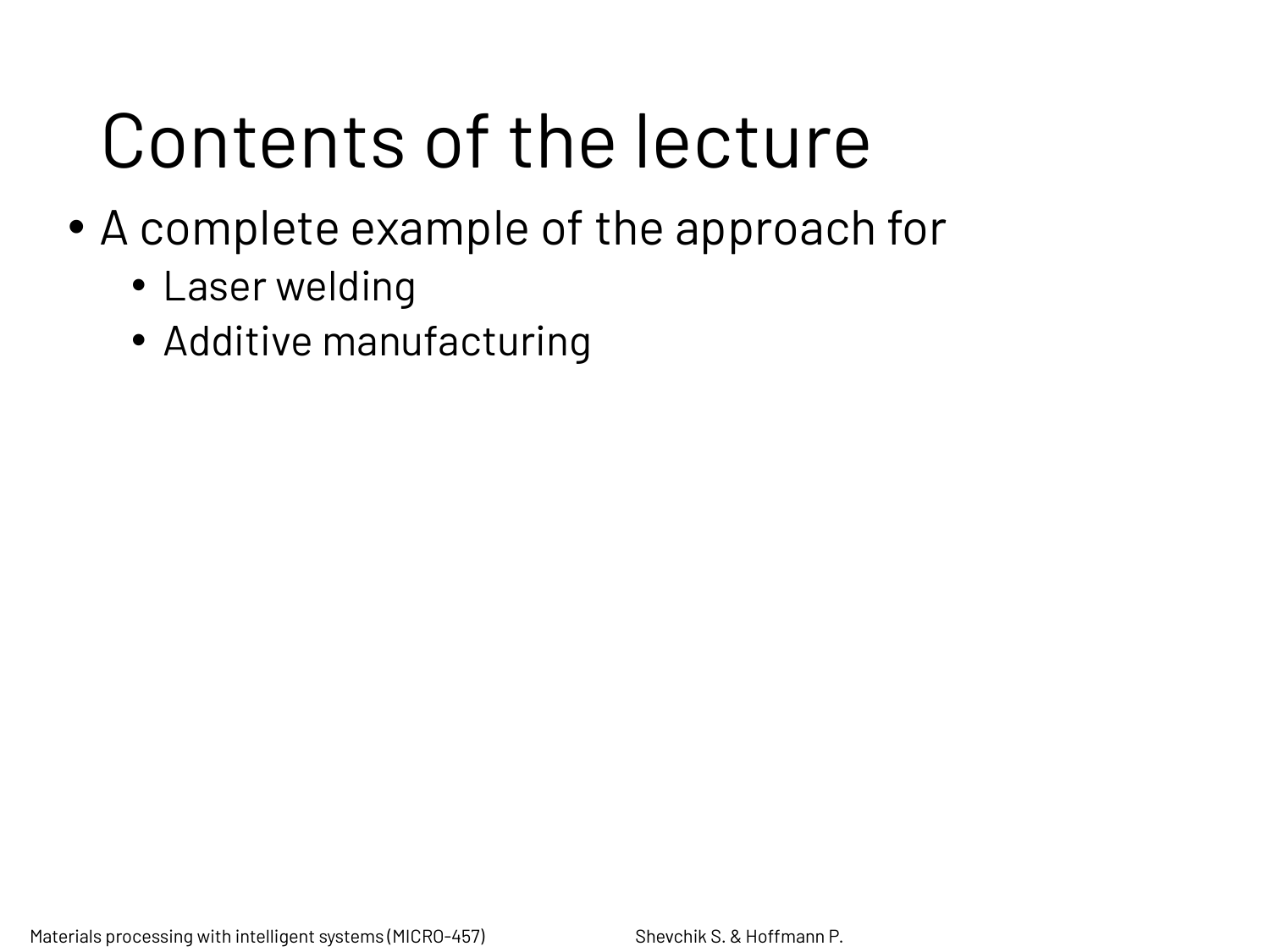

# Contents of the lecture
A complete example of the approach for
Laser welding
Additive manufacturing

Materials processing with intelligent systems (MICRO-457)                                          Shevchik S. & Hoffmann P.